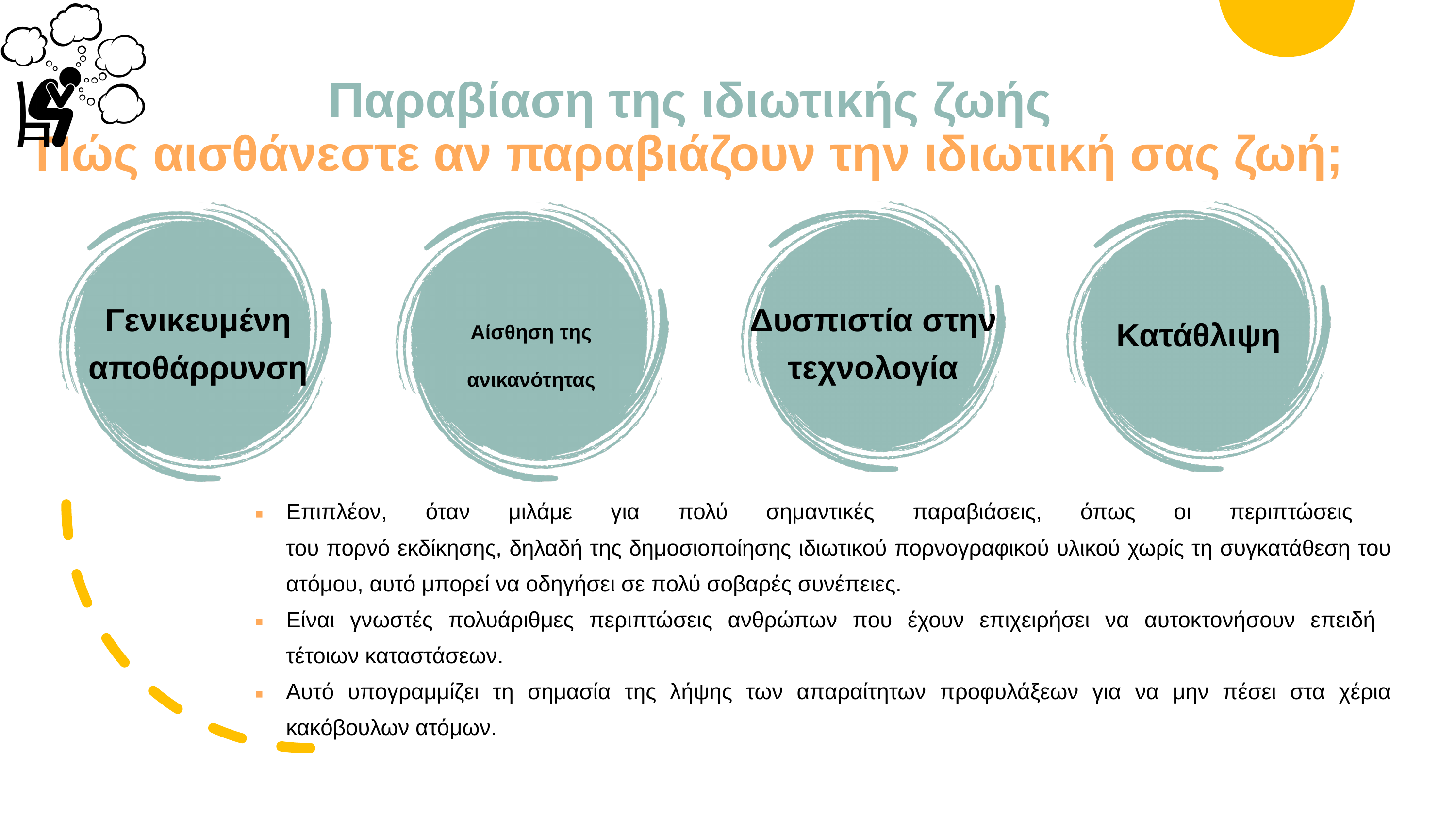

# Παραβίαση της ιδιωτικής ζωής Πώς αισθάνεστε αν παραβιάζουν την ιδιωτική σας ζωή;

Γενικευμένη αποθάρρυνση
Δυσπιστία στην τεχνολογία
Αίσθηση της ανικανότητας
Κατάθλιψη
Επιπλέον, όταν μιλάμε για πολύ σημαντικές παραβιάσεις, όπως οι περιπτώσεις
του πορνό εκδίκησης, δηλαδή της δημοσιοποίησης ιδιωτικού πορνογραφικού υλικού χωρίς τη συγκατάθεση του ατόμου, αυτό μπορεί να οδηγήσει σε πολύ σοβαρές συνέπειες.
Είναι γνωστές πολυάριθμες περιπτώσεις ανθρώπων που έχουν επιχειρήσει να αυτοκτονήσουν επειδή
τέτοιων καταστάσεων.
Αυτό υπογραμμίζει τη σημασία της λήψης των απαραίτητων προφυλάξεων για να μην πέσει στα χέρια κακόβουλων ατόμων.